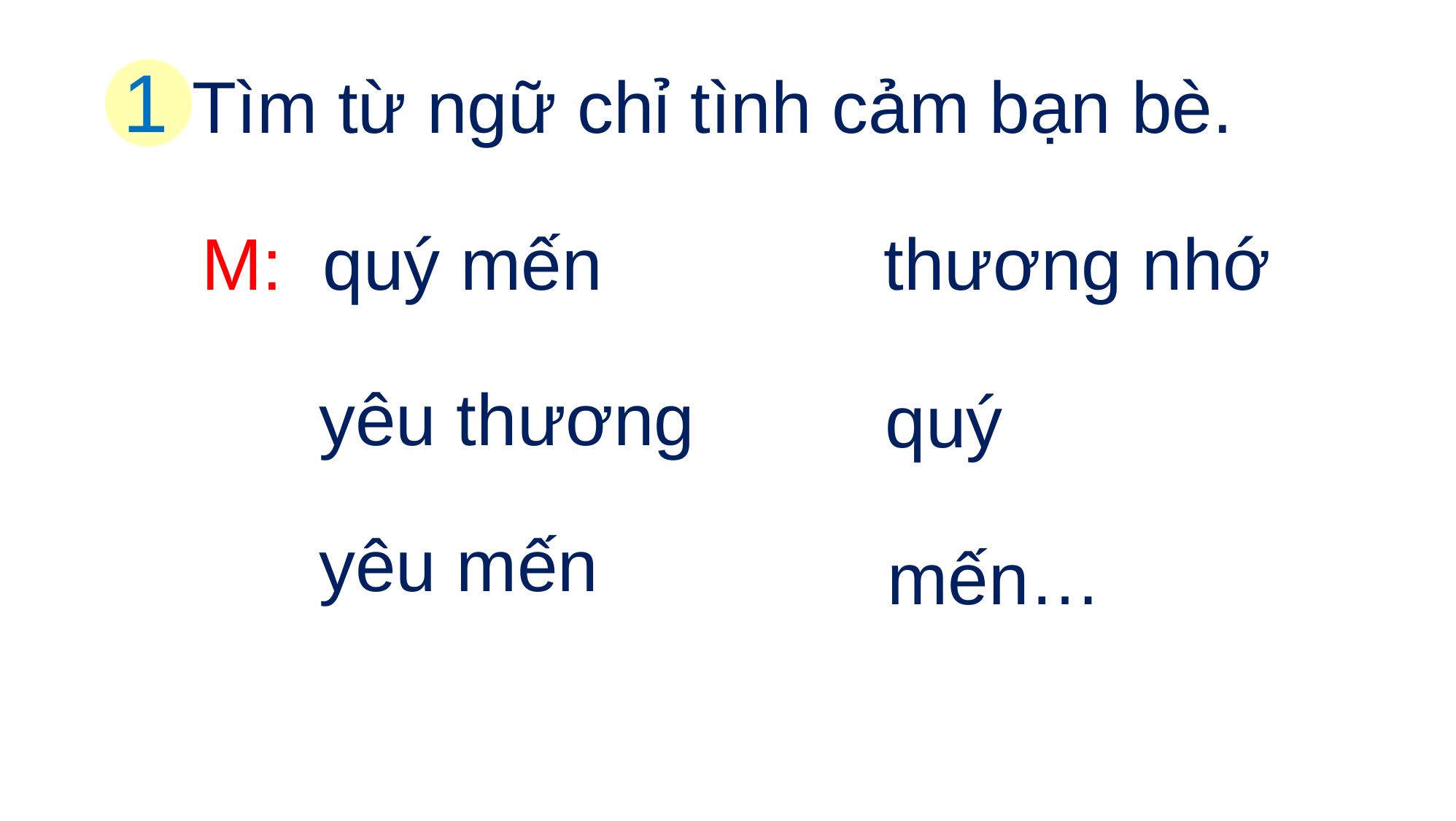

Tìm từ ngữ chỉ tình cảm bạn bè.

1
M:  quý mến
thương nhớ
yêu thương
quý
yêu mến
mến…